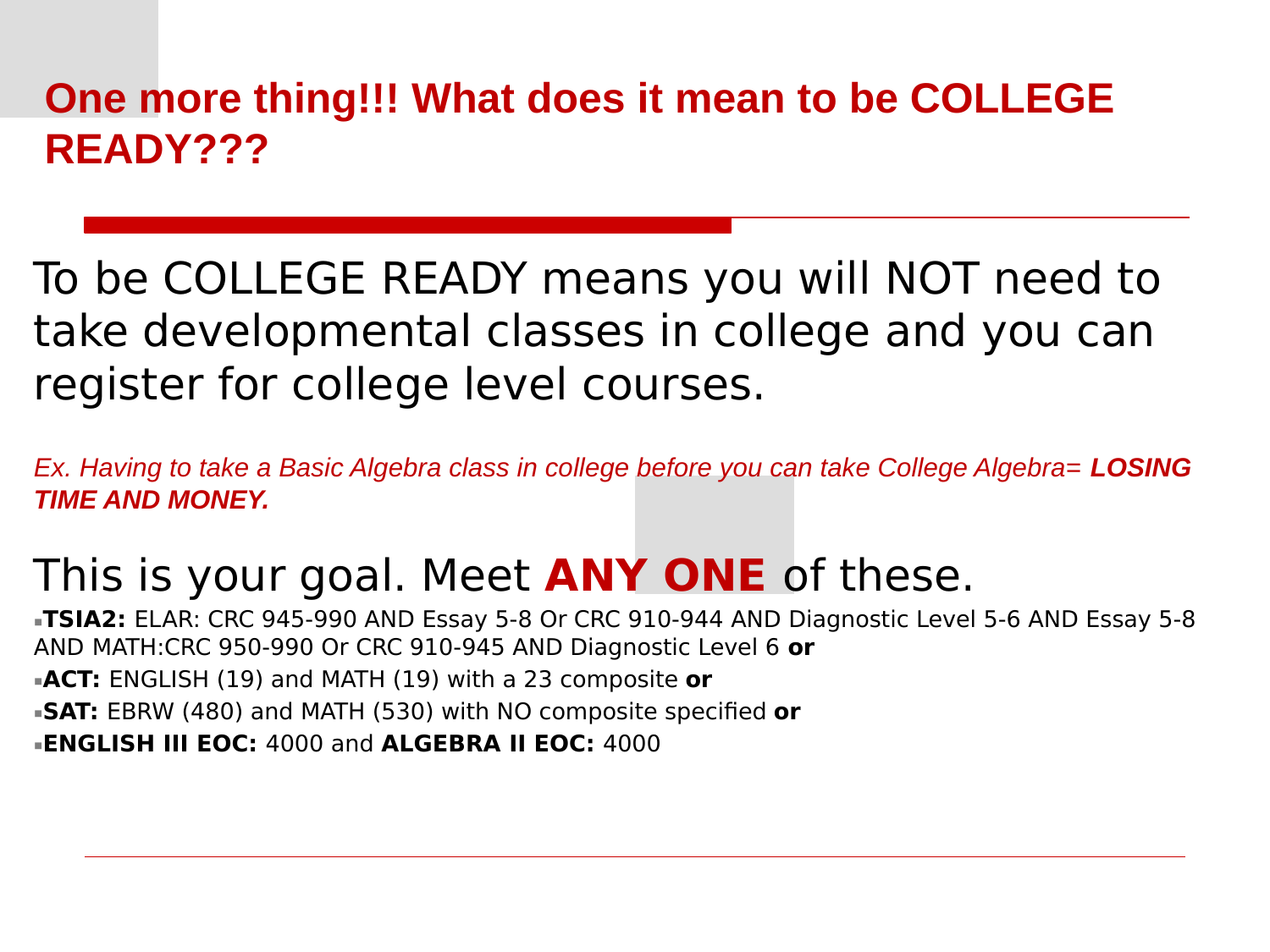

One more thing!!! What does it mean to be COLLEGE READY???
To be COLLEGE READY means you will NOT need to take developmental classes in college and you can register for college level courses.

Ex. Having to take a Basic Algebra class in college before you can take College Algebra= LOSING TIME AND MONEY.

This is your goal. Meet ANY ONE of these.
TSIA2: ELAR: CRC 945-990 AND Essay 5-8 Or CRC 910-944 AND Diagnostic Level 5-6 AND Essay 5-8 AND MATH:CRC 950-990 Or CRC 910-945 AND Diagnostic Level 6 or
ACT: ENGLISH (19) and MATH (19) with a 23 composite or
SAT: EBRW (480) and MATH (530) with NO composite specified or
ENGLISH III EOC: 4000 and ALGEBRA II EOC: 4000